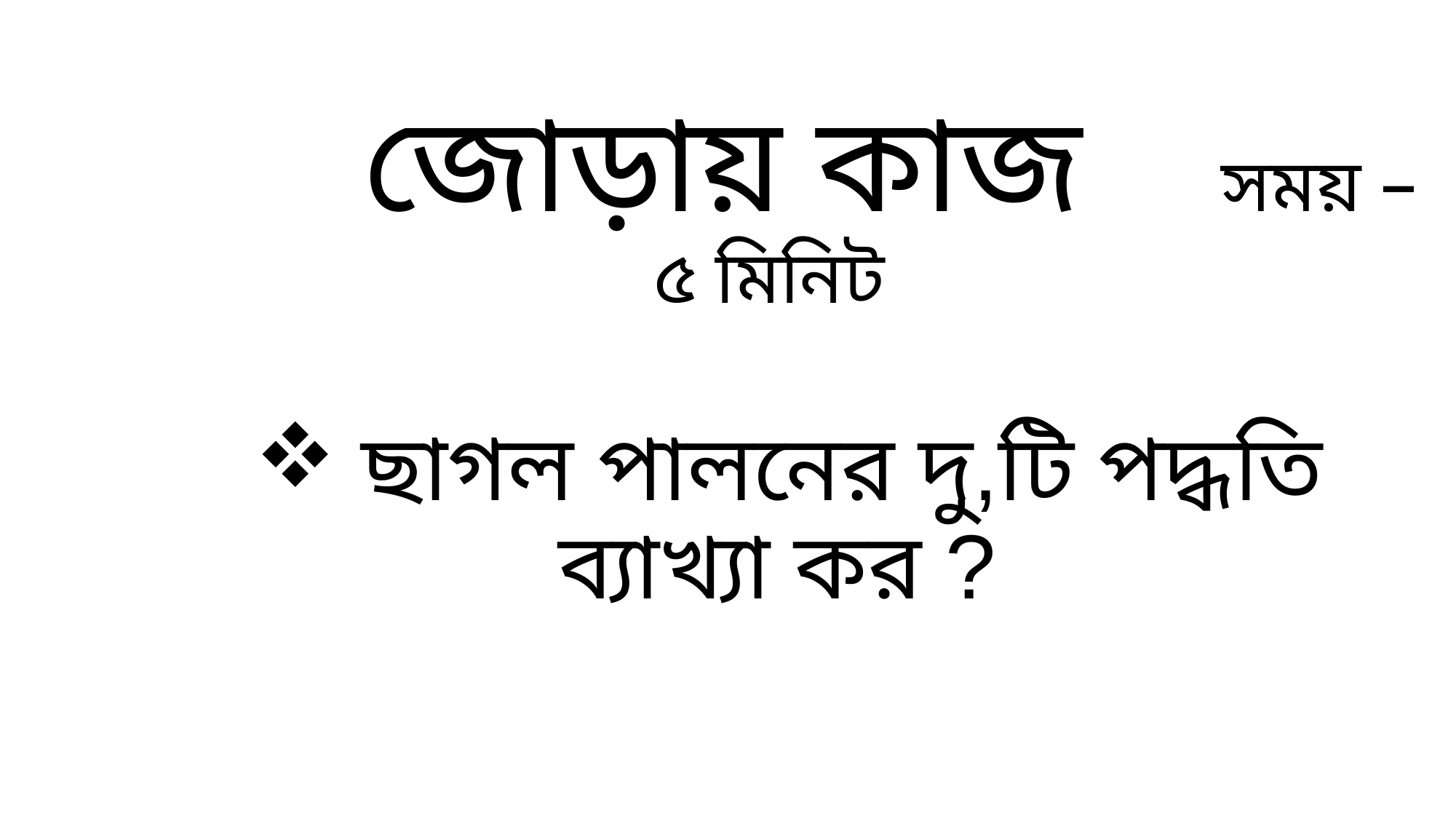

# জোড়ায় কাজ    সময় – ৫ মিনিট
 ছাগল পালনের দু,টি পদ্ধতি ব্যাখ্যা কর ?